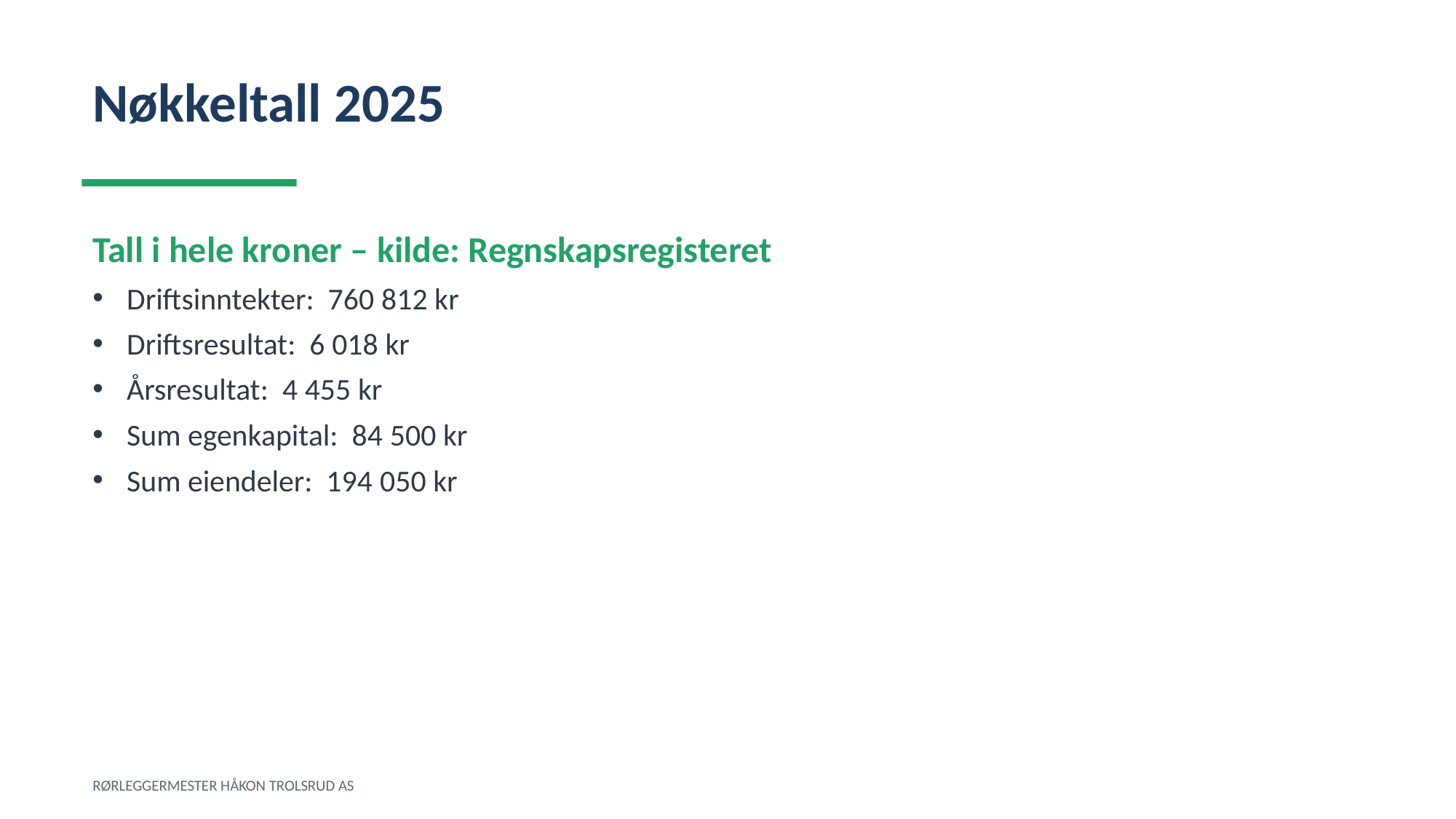

Nøkkeltall 2025

Tall i hele kroner – kilde: Regnskapsregisteret
Driftsinntekter:  760 812 kr
Driftsresultat:  6 018 kr
Årsresultat:  4 455 kr
Sum egenkapital:  84 500 kr
Sum eiendeler:  194 050 kr
RØRLEGGERMESTER HÅKON TROLSRUD AS